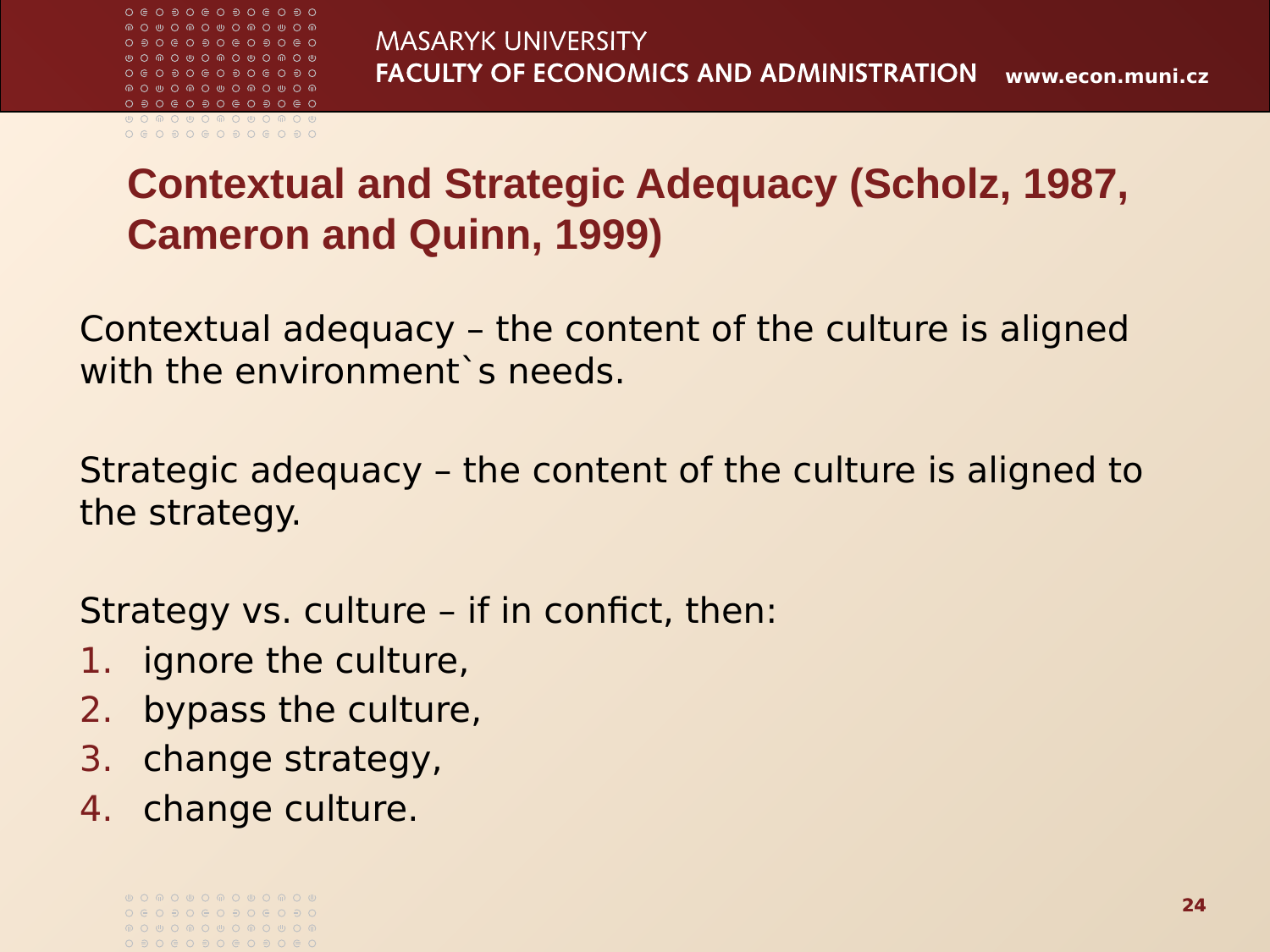

Contextual and Strategic Adequacy (Scholz, 1987, Cameron and Quinn, 1999)
Contextual adequacy – the content of the culture is aligned with the environment`s needs.

Strategic adequacy – the content of the culture is aligned to the strategy.

Strategy vs. culture – if in confict, then:
ignore the culture,
bypass the culture,
change strategy,
change culture.

24
24